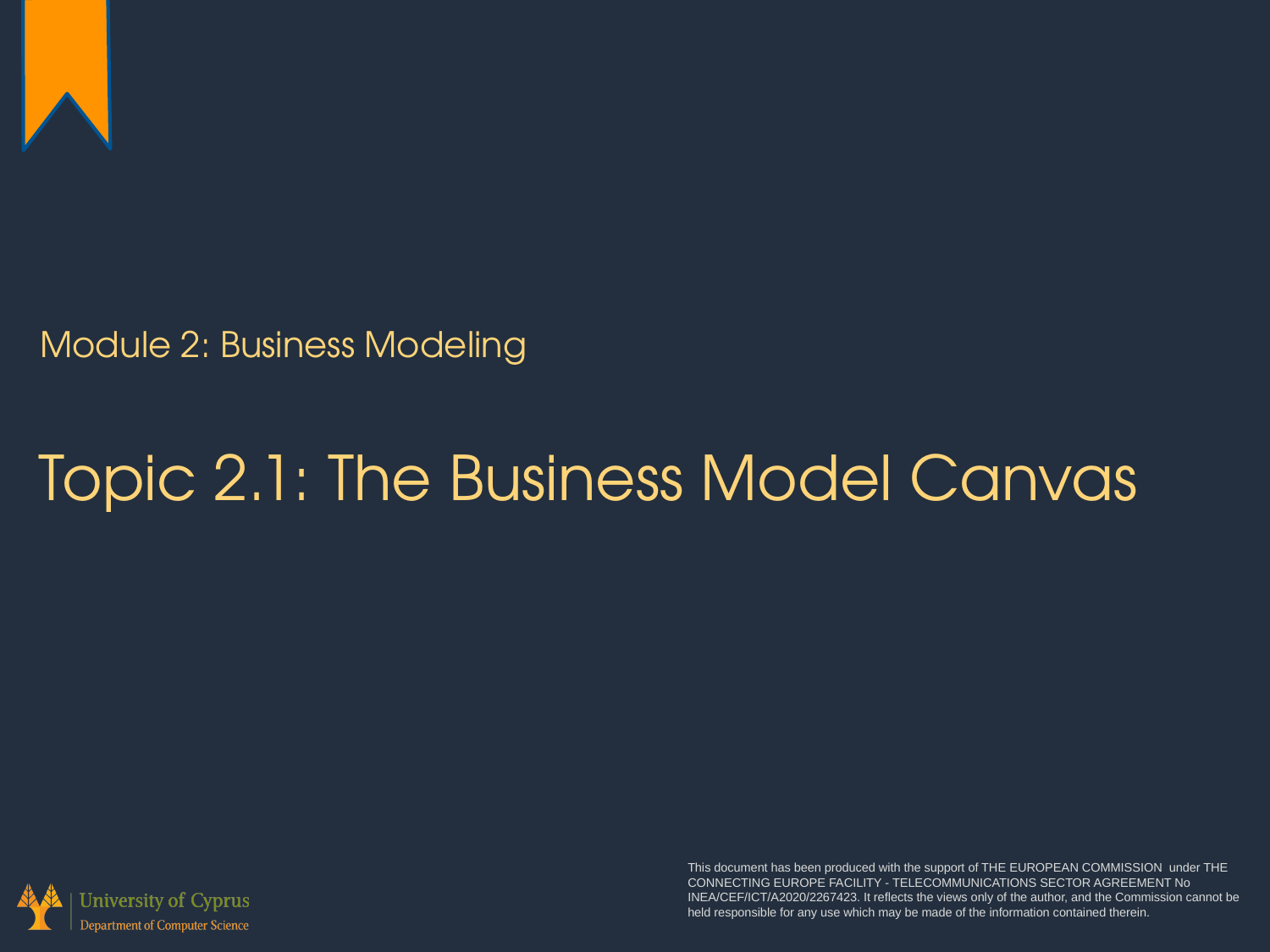

Module 2: Business Modeling
# Topic 2.1: The Business Model Canvas
This document has been produced with the support of THE EUROPEAN COMMISSION  under THE CONNECTING EUROPE FACILITY - TELECOMMUNICATIONS SECTOR AGREEMENT No INEA/CEF/ICT/A2020/2267423. It reflects the views only of the author, and the Commission cannot be held responsible for any use which may be made of the information contained therein.